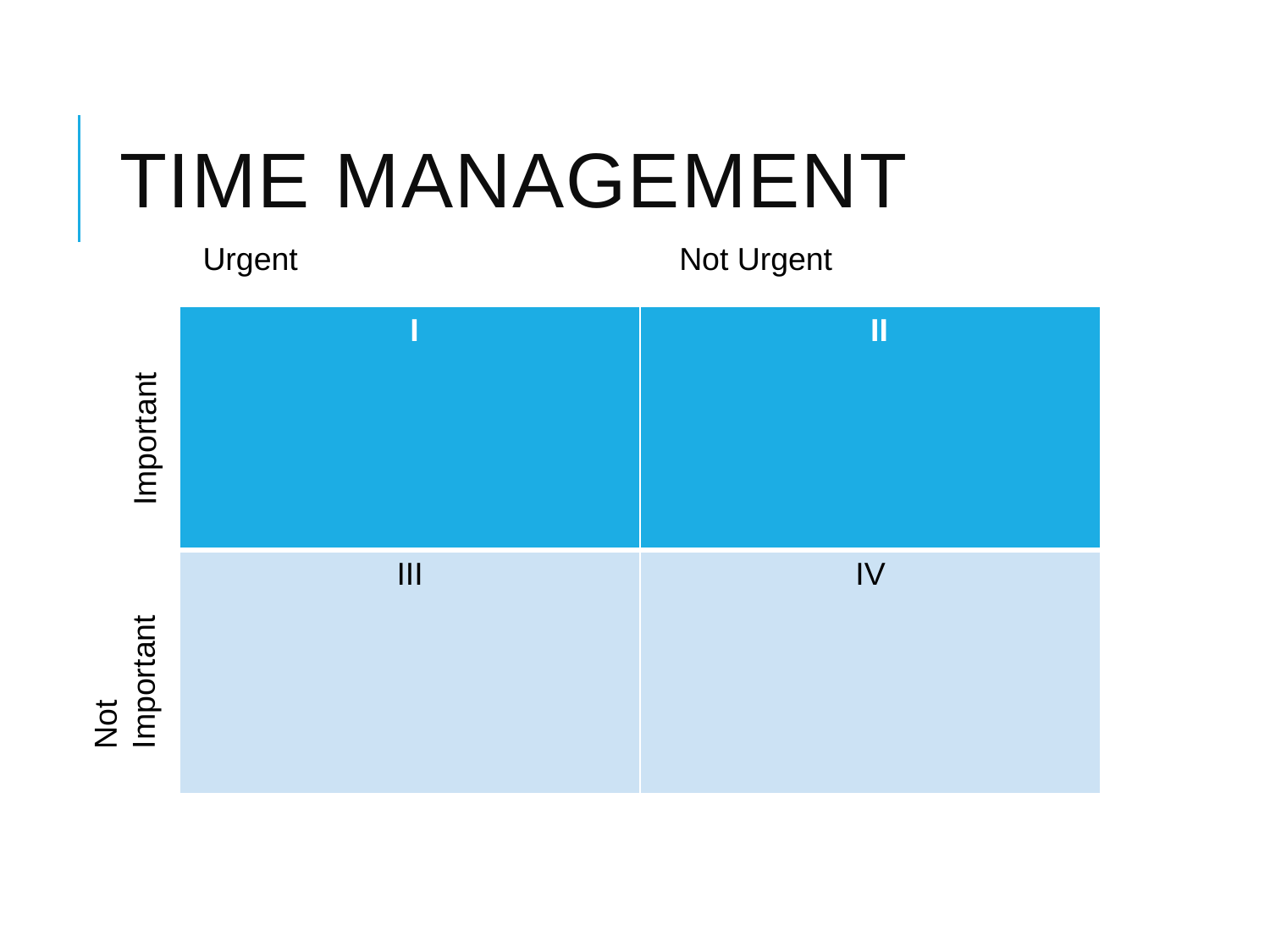

# Time management
Urgent
Not Urgent

| I | II |
| --- | --- |
| III | IV |
Important

Not Important